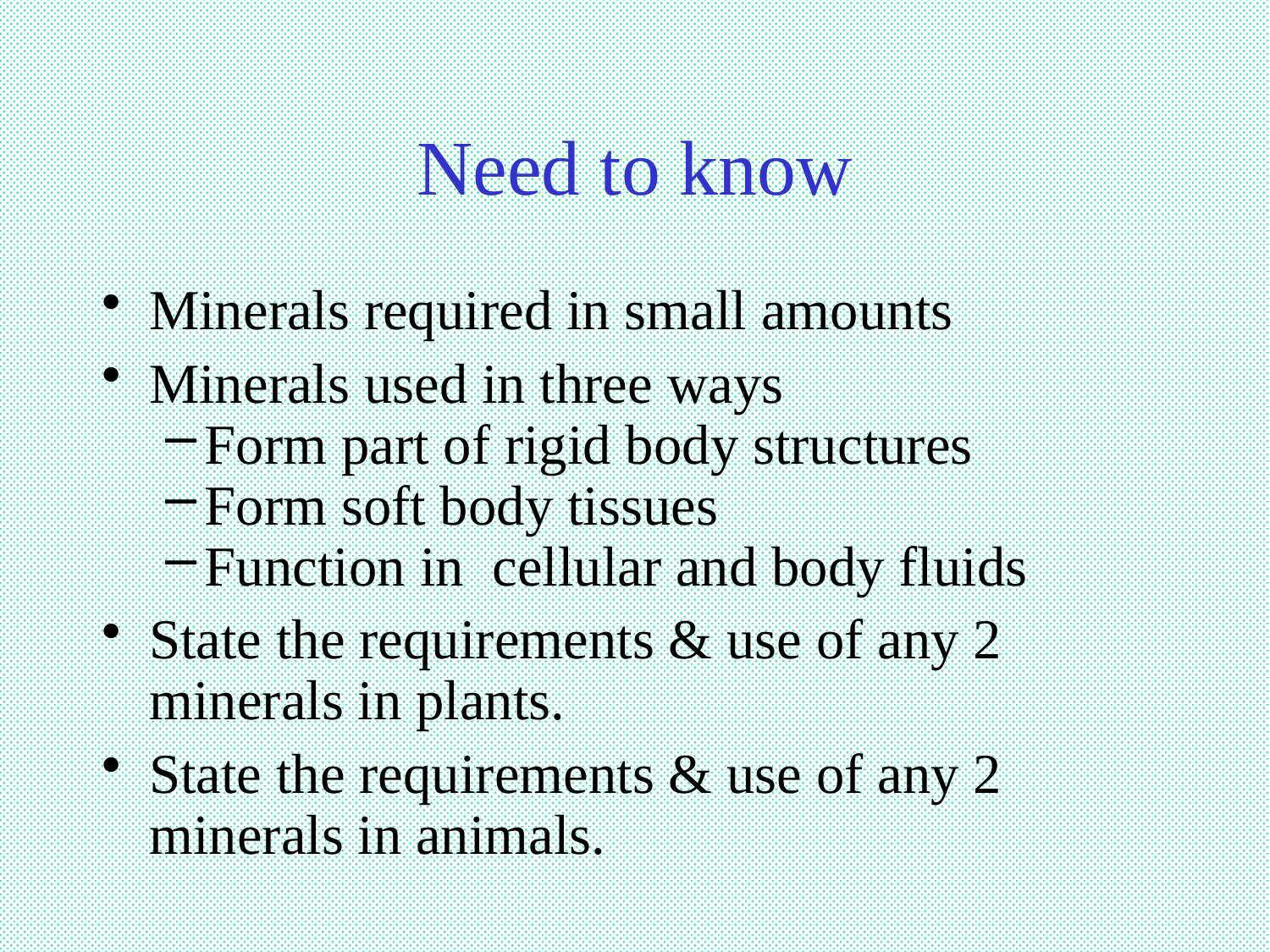

# Need to know
Minerals required in small amounts
Minerals used in three ways
Form part of rigid body structures
Form soft body tissues
Function in  cellular and body fluids
State the requirements & use of any 2 minerals in plants.
State the requirements & use of any 2 minerals in animals.
8